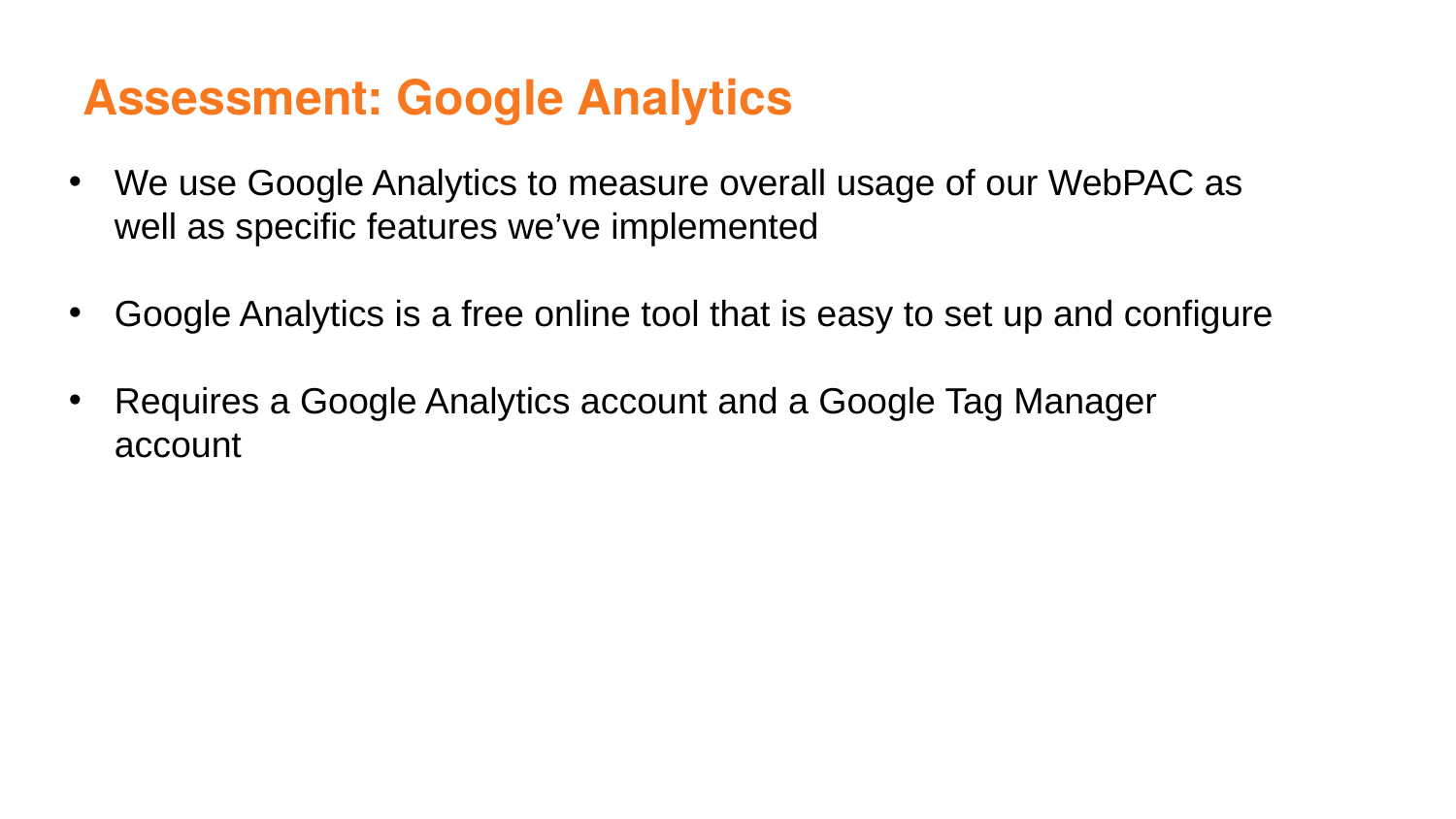

# Assessment: Google Analytics
We use Google Analytics to measure overall usage of our WebPAC as well as specific features we’ve implemented

Google Analytics is a free online tool that is easy to set up and configure

Requires a Google Analytics account and a Google Tag Manager account